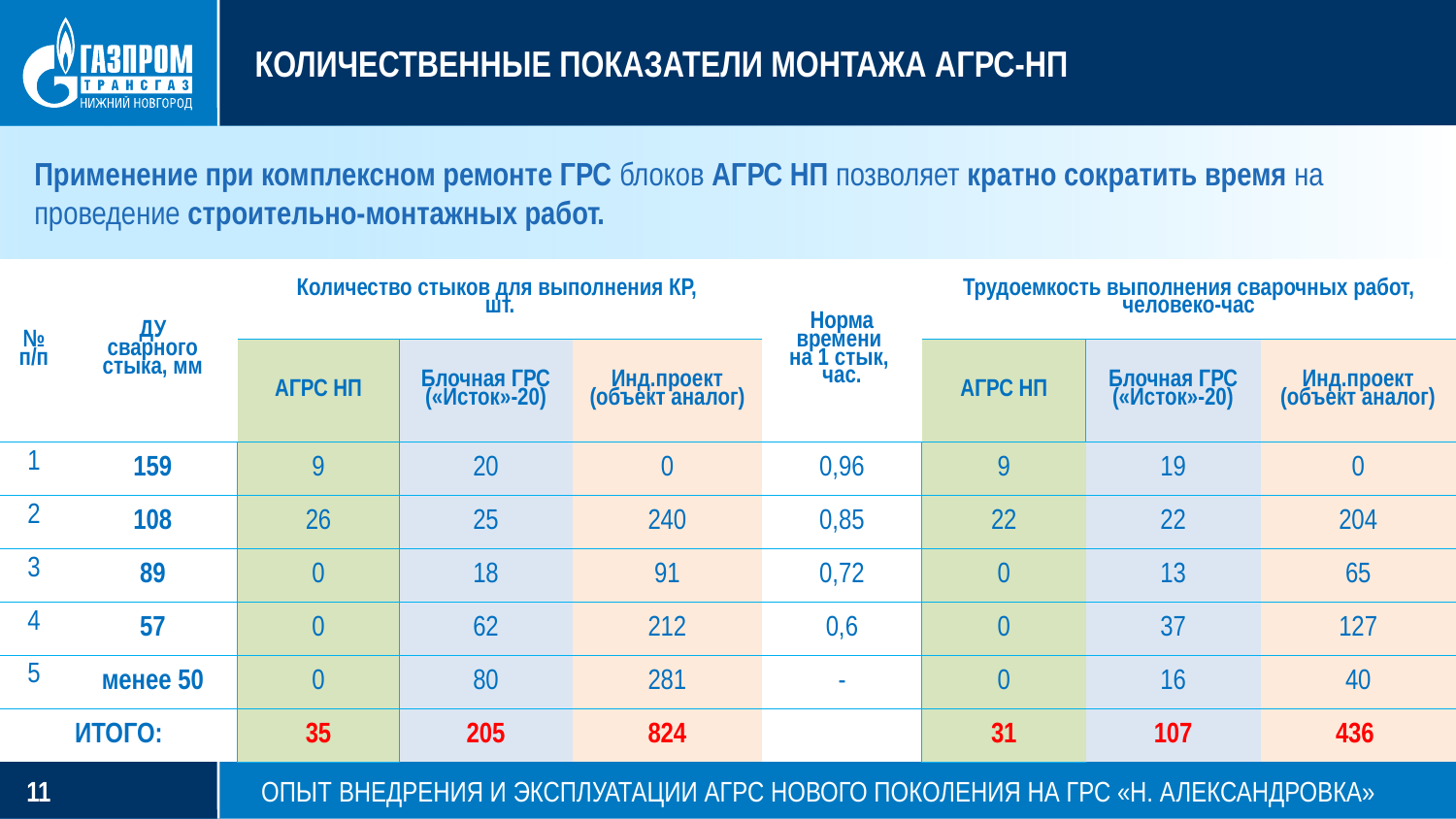

КОЛИЧЕСТВЕННЫЕ ПОКАЗАТЕЛИ МОНТАЖА АГРС-НП
Применение при комплексном ремонте ГРС блоков АГРС НП позволяет кратно сократить время на проведение строительно-монтажных работ.
| № п/п | ДУ сварного стыка, мм | Количество стыков для выполнения КР, шт. |  |  | Норма времени на 1 стык, час. | Трудоемкость выполнения сварочных работ, человеко-час |  |  |
| --- | --- | --- | --- | --- | --- | --- | --- | --- |
|  |  | АГРС НП | Блочная ГРС («Исток»-20) | Инд.проект (объект аналог) |  | АГРС НП | Блочная ГРС («Исток»-20) | Инд.проект (объект аналог) |
| 1 | 159 | 9 | 20 | 0 | 0,96 | 9 | 19 | 0 |
| 2 | 108 | 26 | 25 | 240 | 0,85 | 22 | 22 | 204 |
| 3 | 89 | 0 | 18 | 91 | 0,72 | 0 | 13 | 65 |
| 4 | 57 | 0 | 62 | 212 | 0,6 | 0 | 37 | 127 |
| 5 | менее 50 | 0 | 80 | 281 | - | 0 | 16 | 40 |
| ИТОГО: |  | 35 | 205 | 824 |  | 31 | 107 | 436 |

ОПЫТ ВНЕДРЕНИЯ И ЭКСПЛУАТАЦИИ АГРС НОВОГО ПОКОЛЕНИЯ НА ГРС «Н. АЛЕКСАНДРОВКА»